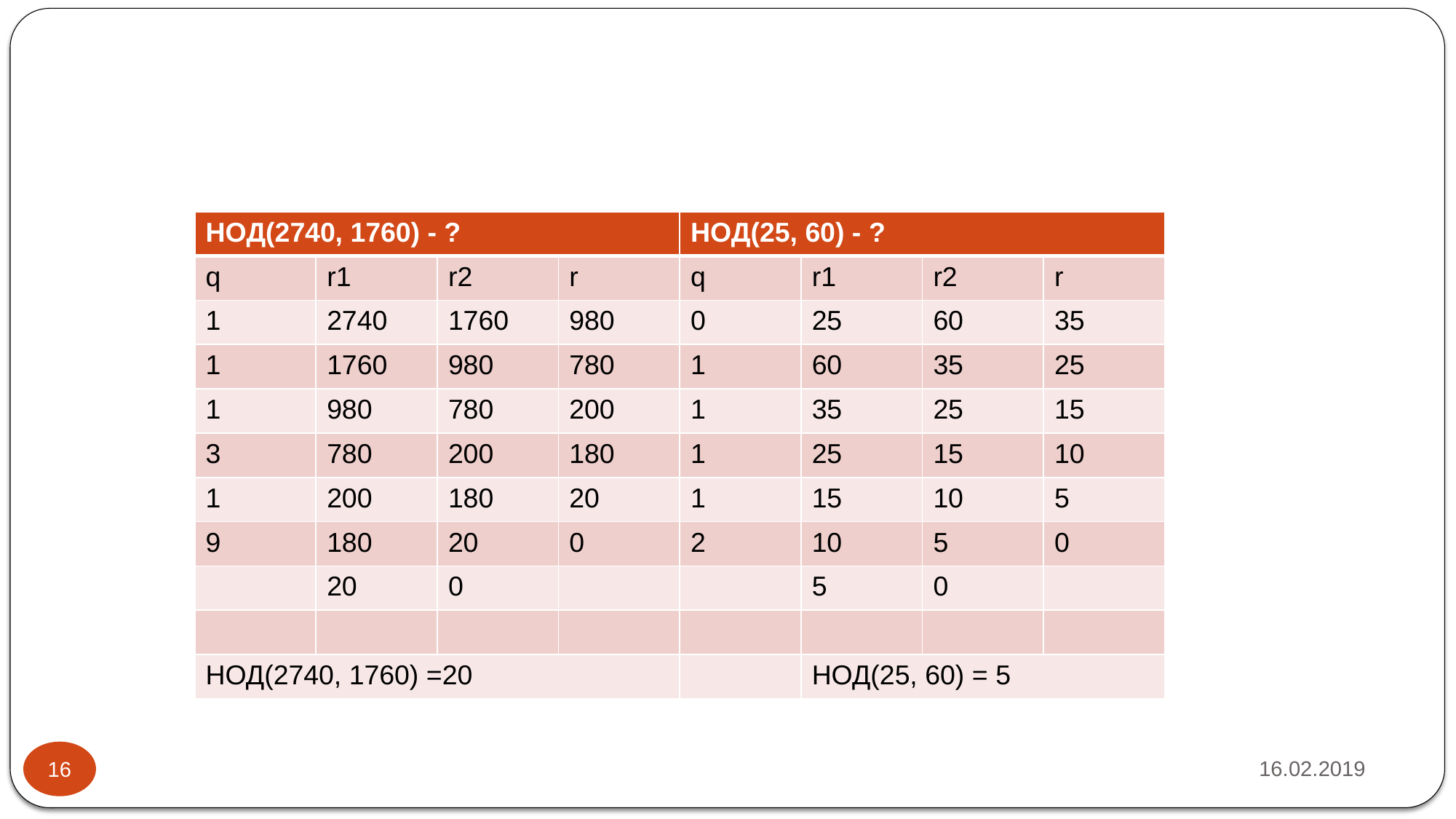

#
| НОД(2740, 1760) - ? |  |  |  | НОД(25, 60) - ? |  |  |  |
| --- | --- | --- | --- | --- | --- | --- | --- |
| q | r1 | r2 | r | q | r1 | r2 | r |
| 1 | 2740 | 1760 | 980 | 0 | 25 | 60 | 35 |
| 1 | 1760 | 980 | 780 | 1 | 60 | 35 | 25 |
| 1 | 980 | 780 | 200 | 1 | 35 | 25 | 15 |
| 3 | 780 | 200 | 180 | 1 | 25 | 15 | 10 |
| 1 | 200 | 180 | 20 | 1 | 15 | 10 | 5 |
| 9 | 180 | 20 | 0 | 2 | 10 | 5 | 0 |
|  | 20 | 0 |  |  | 5 | 0 |  |
|  |  |  |  |  |  |  |  |
| НОД(2740, 1760) =20 |  |  |  |  | НОД(25, 60) = 5 |  |  |

16.02.2019
16